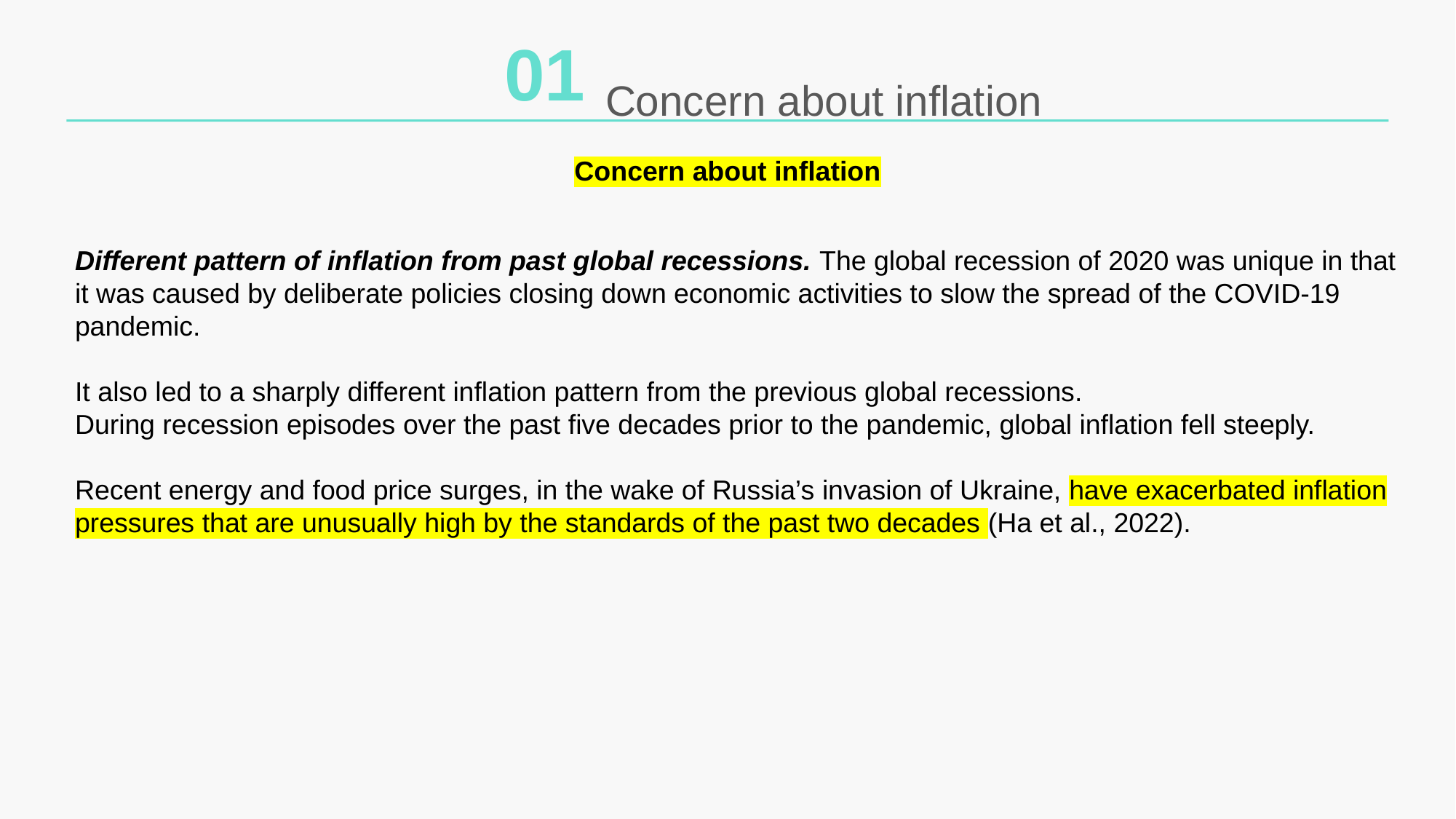

01

Concern about inflation

Concern about inflation

Different pattern of inflation from past global recessions. The global recession of 2020 was unique in that it was caused by deliberate policies closing down economic activities to slow the spread of the COVID-19 pandemic.

It also led to a sharply different inflation pattern from the previous global recessions.
During recession episodes over the past five decades prior to the pandemic, global inflation fell steeply.

Recent energy and food price surges, in the wake of Russia’s invasion of Ukraine, have exacerbated inflation pressures that are unusually high by the standards of the past two decades (Ha et al., 2022).